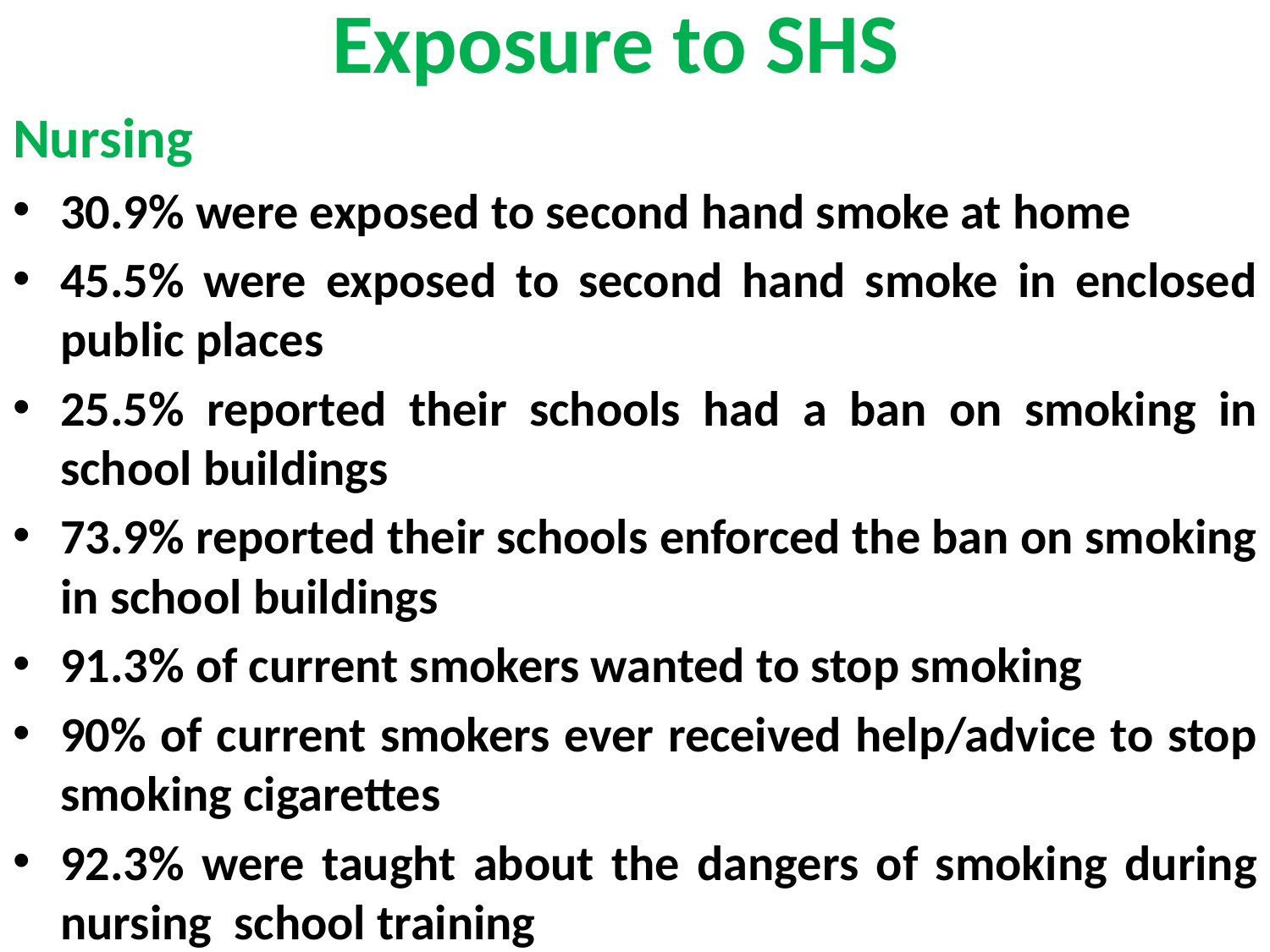

# Exposure to SHS
Nursing
30.9% were exposed to second hand smoke at home
45.5% were exposed to second hand smoke in enclosed public places
25.5% reported their schools had a ban on smoking in school buildings
73.9% reported their schools enforced the ban on smoking in school buildings
91.3% of current smokers wanted to stop smoking
90% of current smokers ever received help/advice to stop smoking cigarettes
92.3% were taught about the dangers of smoking during nursing  school training